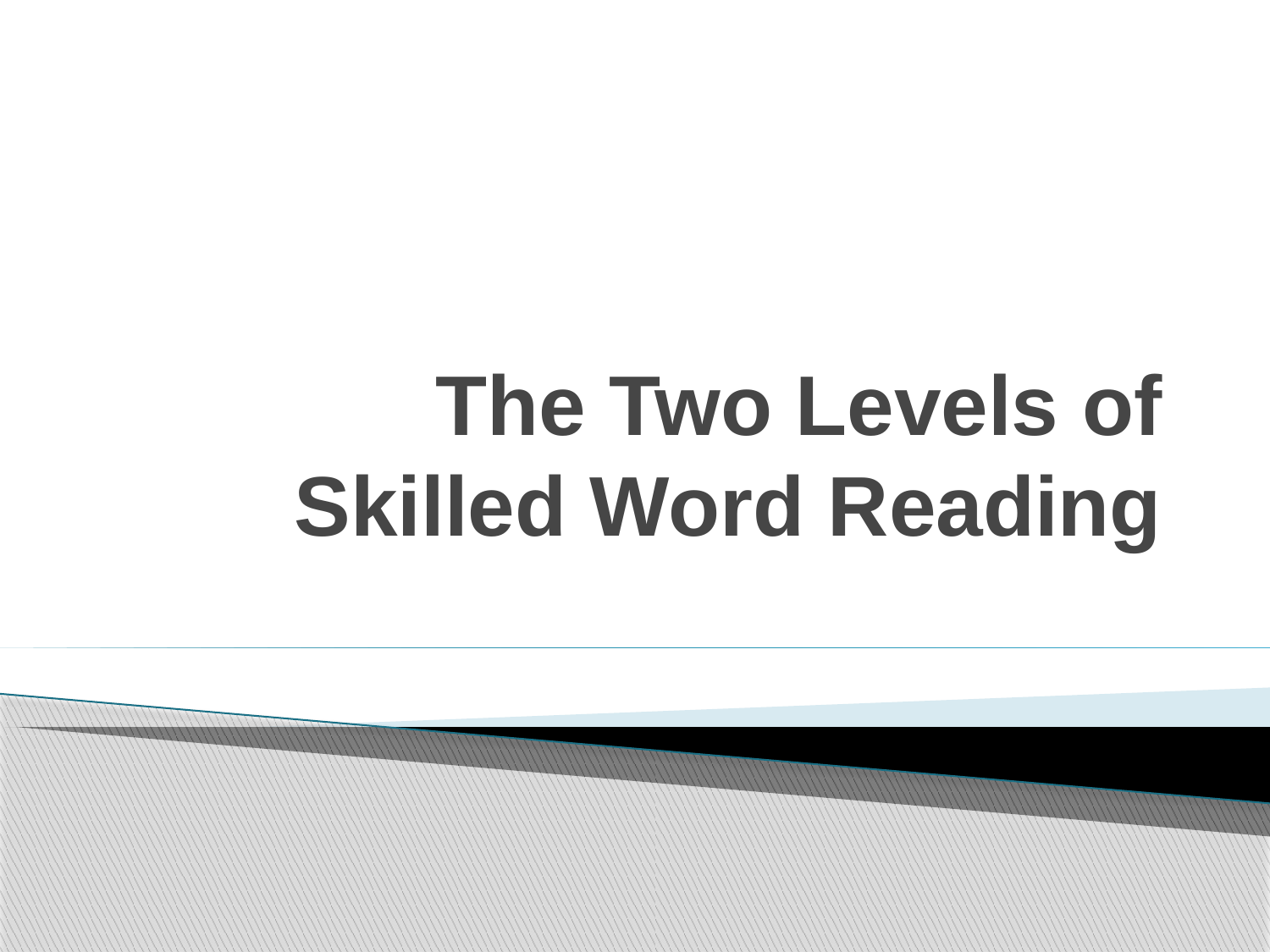

# The Two Levels of Skilled Word Reading